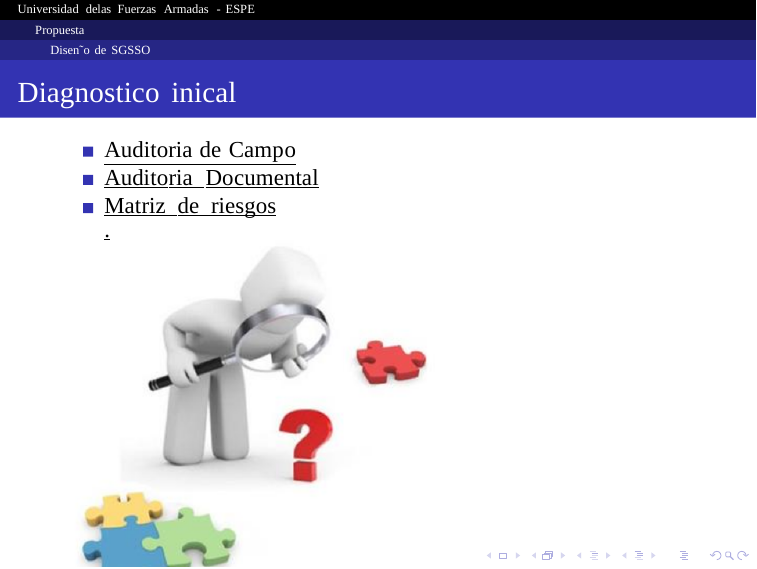

Universidad  delas Fuerzas  Armadas  - ESPE

Propuesta

Disen˜o de SGSSO

Diagnostico inical
Auditoria de Campo

Auditoria  Documental

Matriz  de  riesgos.